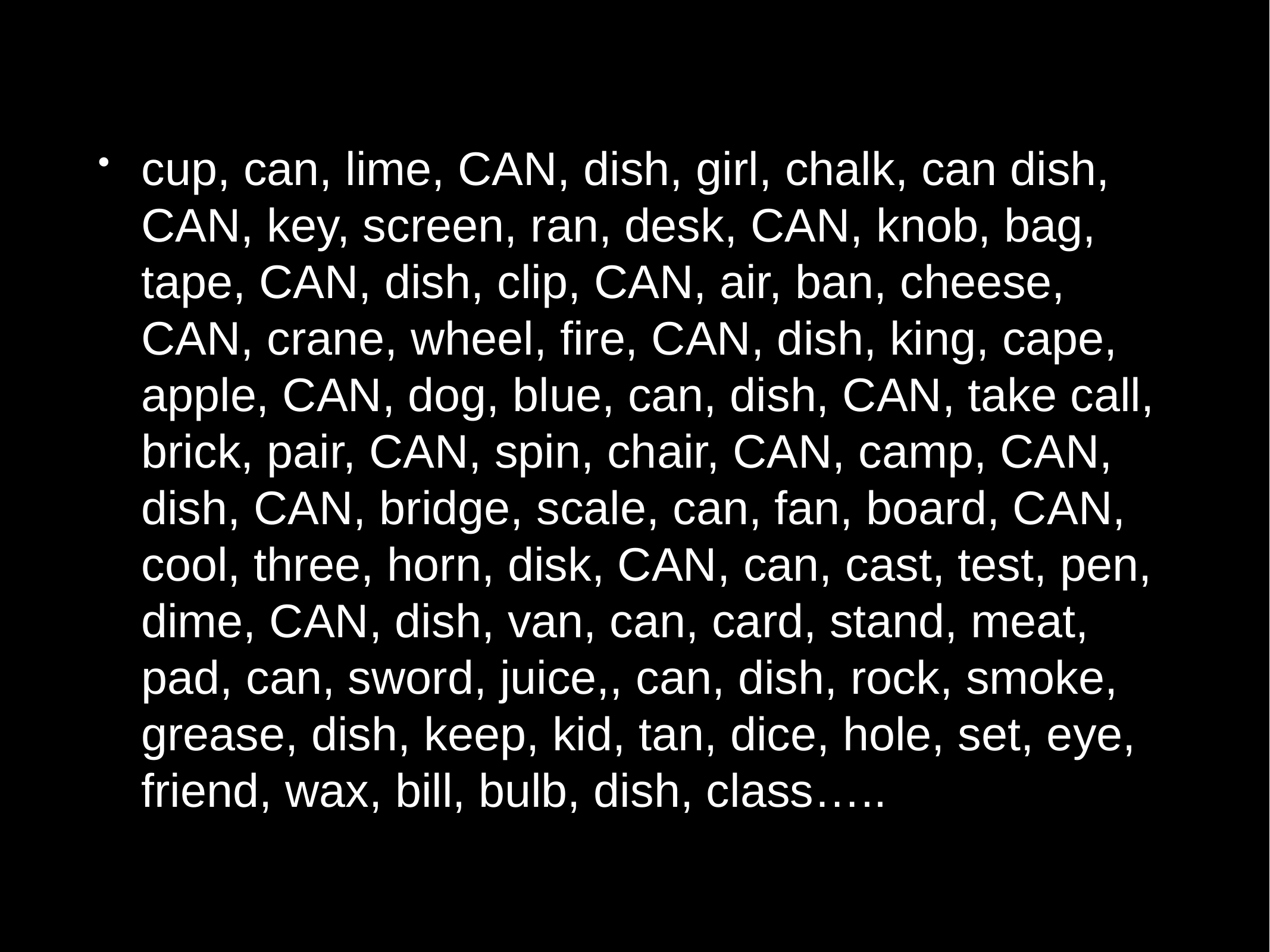

cup, can, lime, CAN, dish, girl, chalk, can dish, CAN, key, screen, ran, desk, CAN, knob, bag, tape, CAN, dish, clip, CAN, air, ban, cheese, CAN, crane, wheel, fire, CAN, dish, king, cape, apple, CAN, dog, blue, can, dish, CAN, take call, brick, pair, CAN, spin, chair, CAN, camp, CAN, dish, CAN, bridge, scale, can, fan, board, CAN, cool, three, horn, disk, CAN, can, cast, test, pen, dime, CAN, dish, van, can, card, stand, meat, pad, can, sword, juice,, can, dish, rock, smoke, grease, dish, keep, kid, tan, dice, hole, set, eye, friend, wax, bill, bulb, dish, class…..